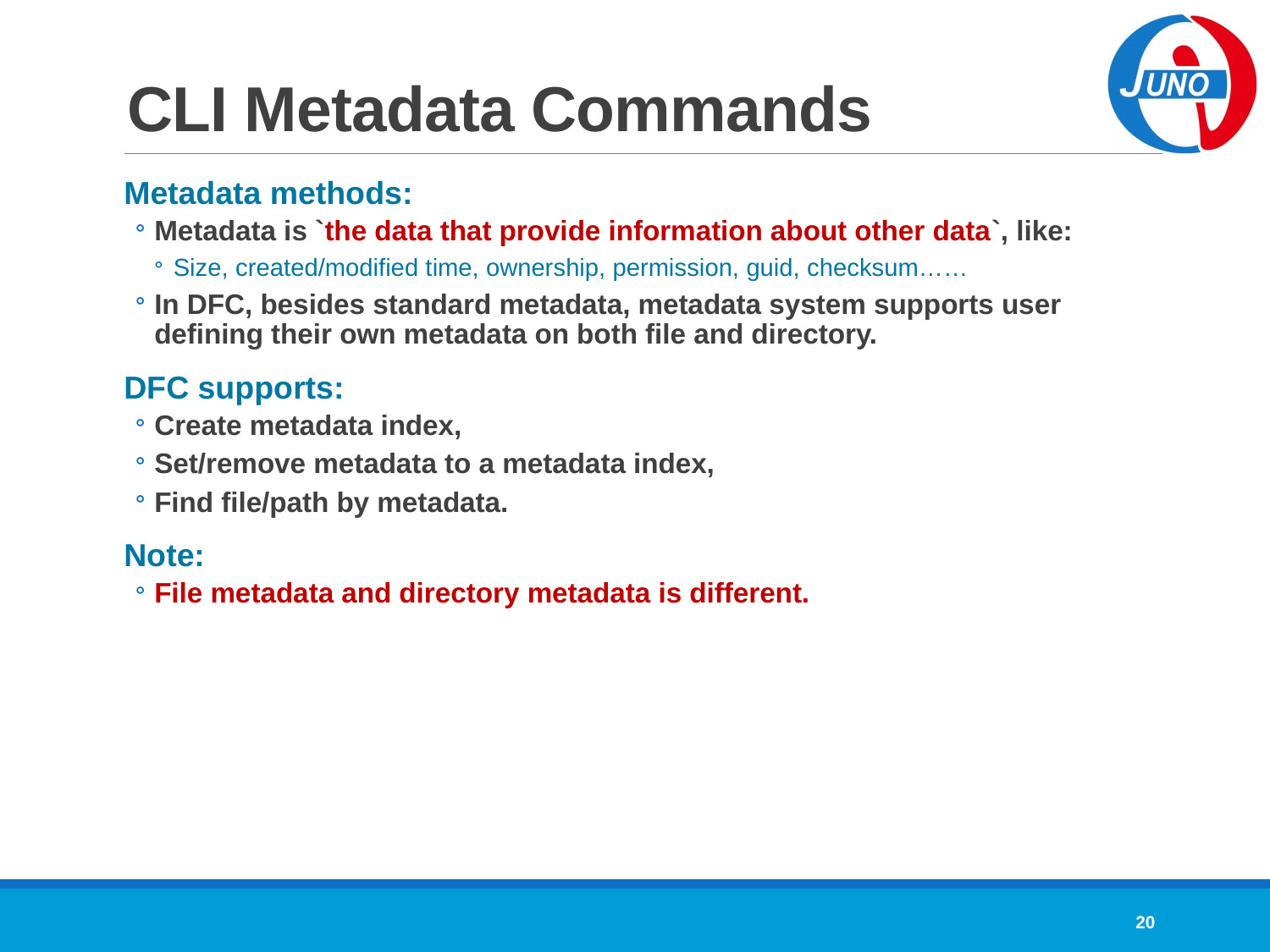

# CLI Metadata Commands
Metadata methods:
Metadata is `the data that provide information about other data`, like:
Size, created/modified time, ownership, permission, guid, checksum……
In DFC, besides standard metadata, metadata system supports user defining their own metadata on both file and directory.
DFC supports:
Create metadata index,
Set/remove metadata to a metadata index,
Find file/path by metadata.
Note:
File metadata and directory metadata is different.

20